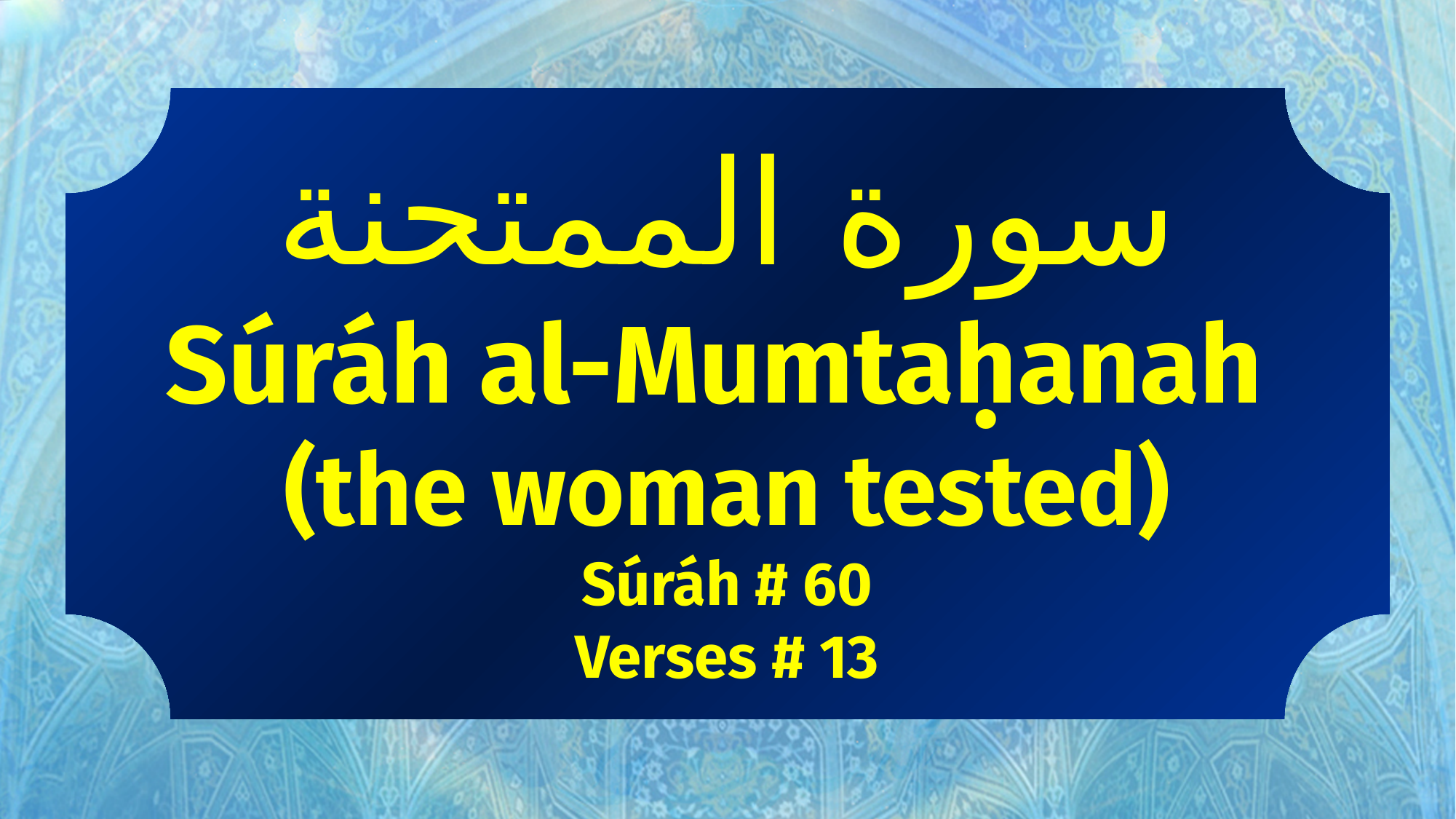

سورة الممتحنة
Súráh al-Mumtaḥanah
(the woman tested)
Súráh # 60
Verses # 13